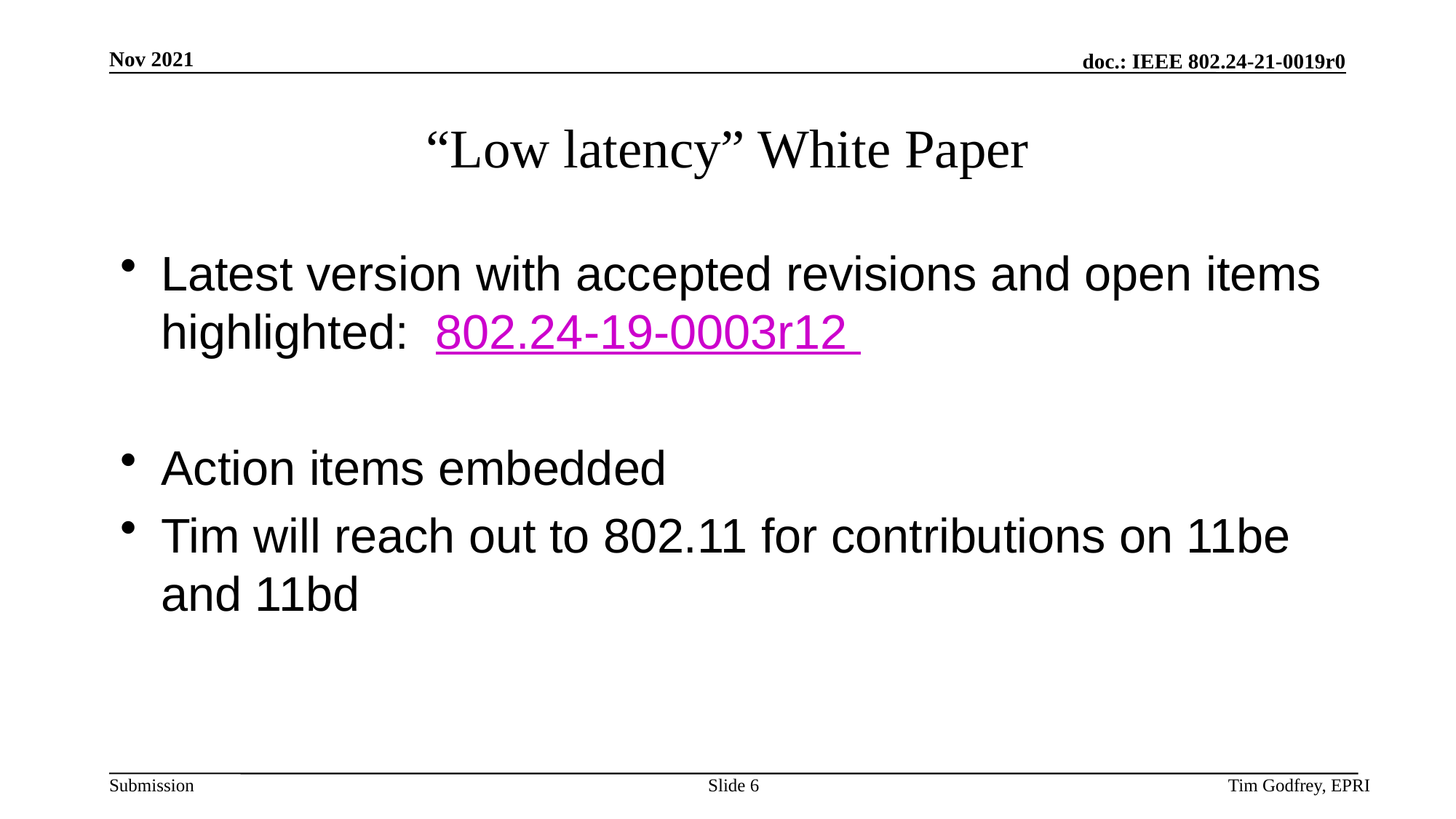

# “Low latency” White Paper
Latest version with accepted revisions and open items highlighted:  802.24-19-0003r12

Action items embedded
Tim will reach out to 802.11 for contributions on 11be and 11bd
Slide 6
Tim Godfrey, EPRI